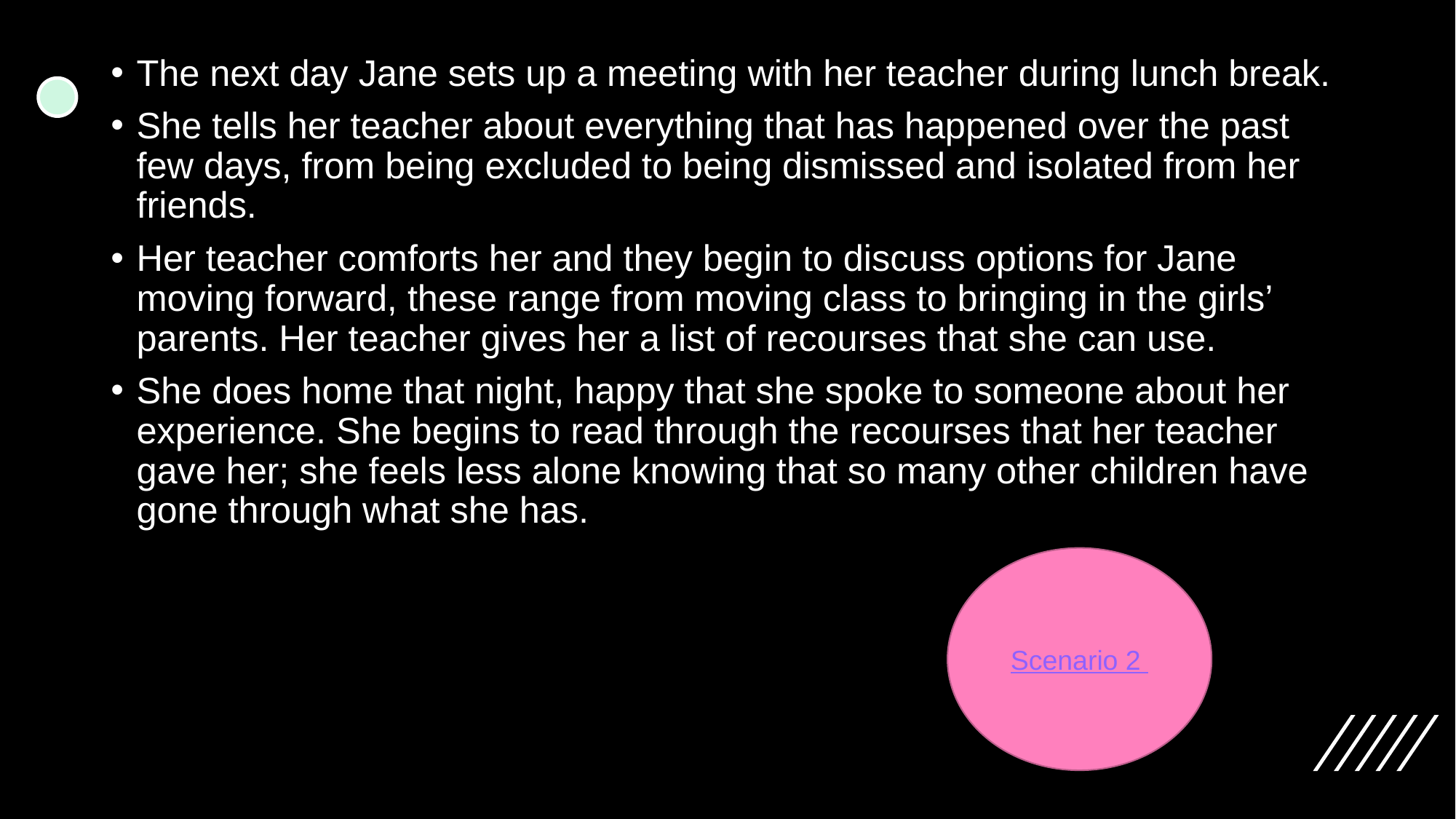

The next day Jane sets up a meeting with her teacher during lunch break.
She tells her teacher about everything that has happened over the past few days, from being excluded to being dismissed and isolated from her friends.
Her teacher comforts her and they begin to discuss options for Jane moving forward, these range from moving class to bringing in the girls’ parents. Her teacher gives her a list of recourses that she can use.
She does home that night, happy that she spoke to someone about her experience. She begins to read through the recourses that her teacher gave her; she feels less alone knowing that so many other children have gone through what she has.
Scenario 2